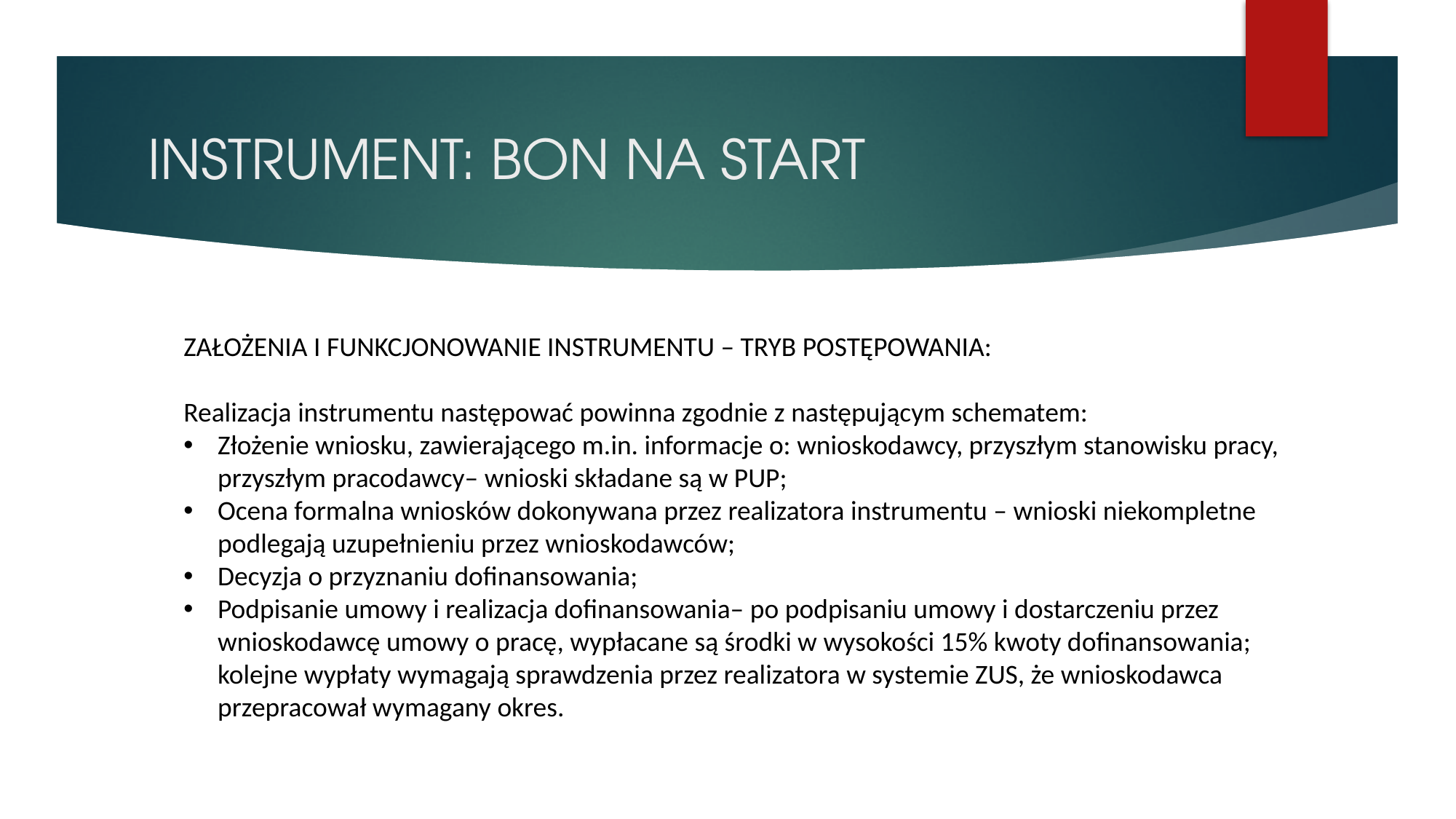

# INSTRUMENT: BON NA START
ZAŁOŻENIA I FUNKCJONOWANIE INSTRUMENTU – TRYB POSTĘPOWANIA:

Realizacja instrumentu następować powinna zgodnie z następującym schematem:
Złożenie wniosku, zawierającego m.in. informacje o: wnioskodawcy, przyszłym stanowisku pracy, przyszłym pracodawcy– wnioski składane są w PUP;
Ocena formalna wniosków dokonywana przez realizatora instrumentu – wnioski niekompletne podlegają uzupełnieniu przez wnioskodawców;
Decyzja o przyznaniu dofinansowania;
Podpisanie umowy i realizacja dofinansowania– po podpisaniu umowy i dostarczeniu przez wnioskodawcę umowy o pracę, wypłacane są środki w wysokości 15% kwoty dofinansowania; kolejne wypłaty wymagają sprawdzenia przez realizatora w systemie ZUS, że wnioskodawca przepracował wymagany okres.